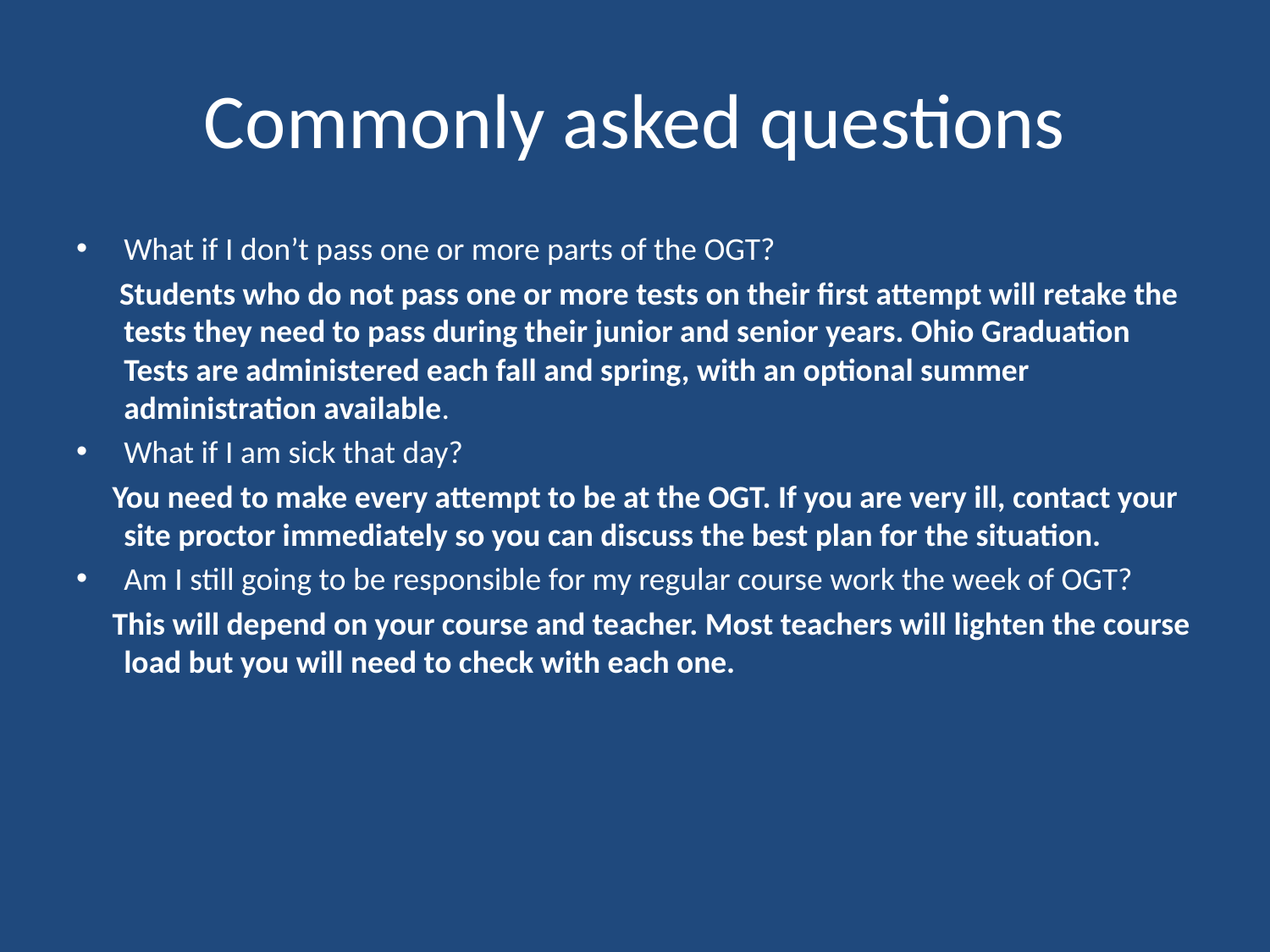

# Commonly asked questions
What if I don’t pass one or more parts of the OGT?
      Students who do not pass one or more tests on their first attempt will retake the tests they need to pass during their junior and senior years. Ohio Graduation Tests are administered each fall and spring, with an optional summer administration available.
What if I am sick that day?
     You need to make every attempt to be at the OGT. If you are very ill, contact your site proctor immediately so you can discuss the best plan for the situation.
Am I still going to be responsible for my regular course work the week of OGT?
     This will depend on your course and teacher. Most teachers will lighten the course load but you will need to check with each one.